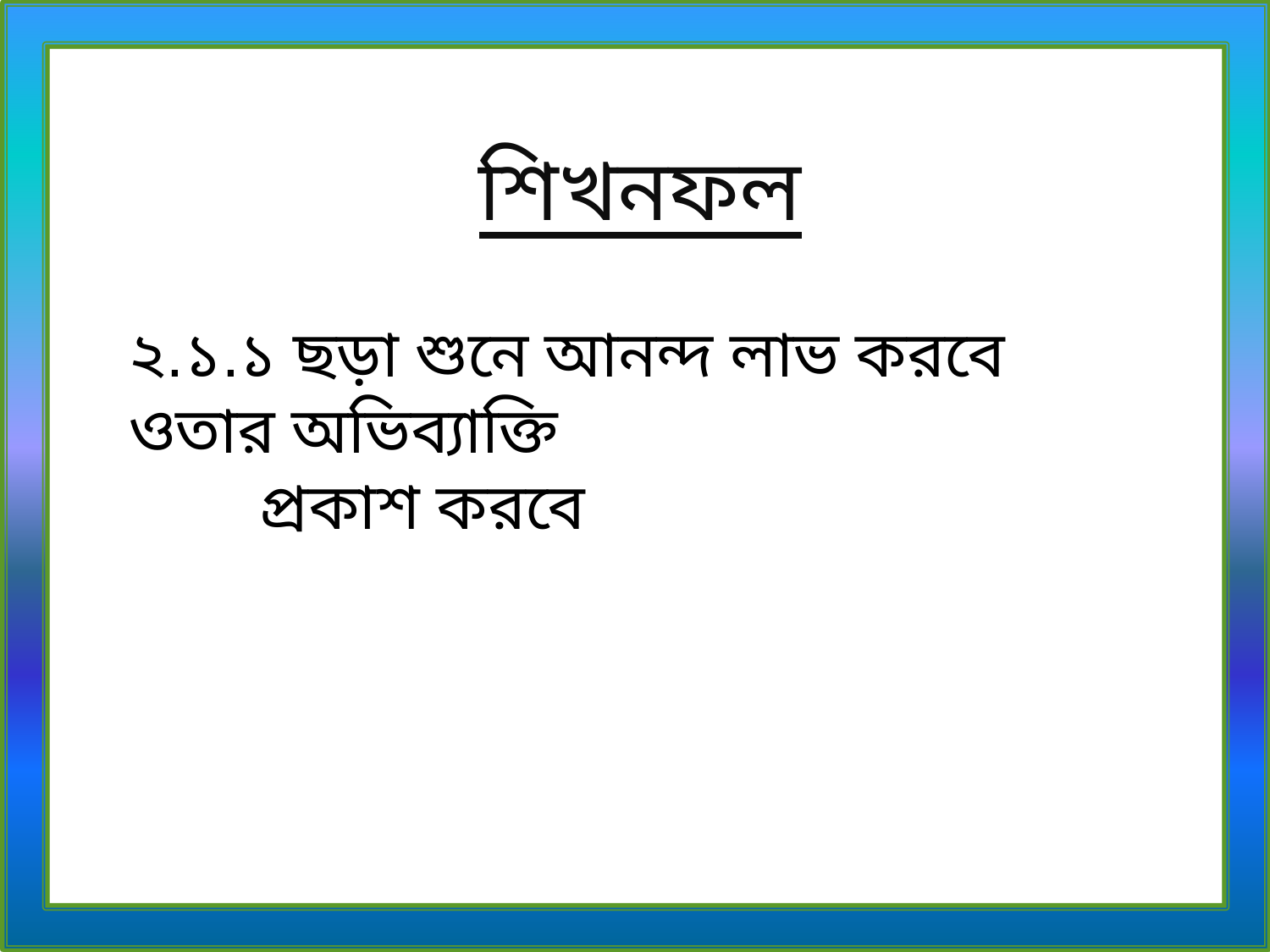

শিখনফল

২.১.১ ছড়া শুনে আনন্দ লাভ করবে ওতার অভিব্যাক্তি
        প্রকাশ করবে